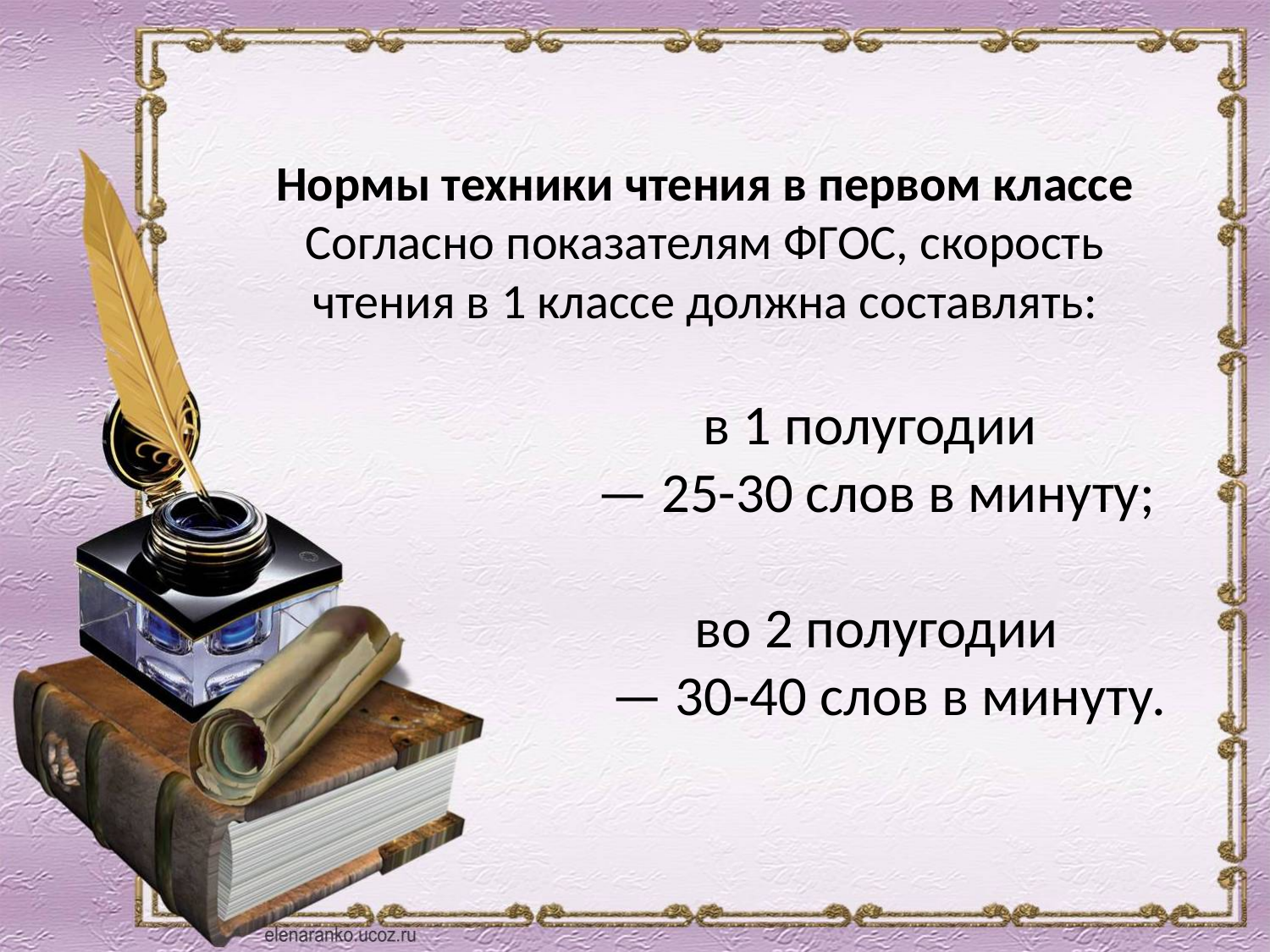

Нормы техники чтения в первом классе
Согласно показателям ФГОС, скорость чтения в 1 классе должна составлять:
                           в 1 полугодии
                           — 25-30 слов в минуту;
                            во 2 полугодии
                             — 30-40 слов в минуту.